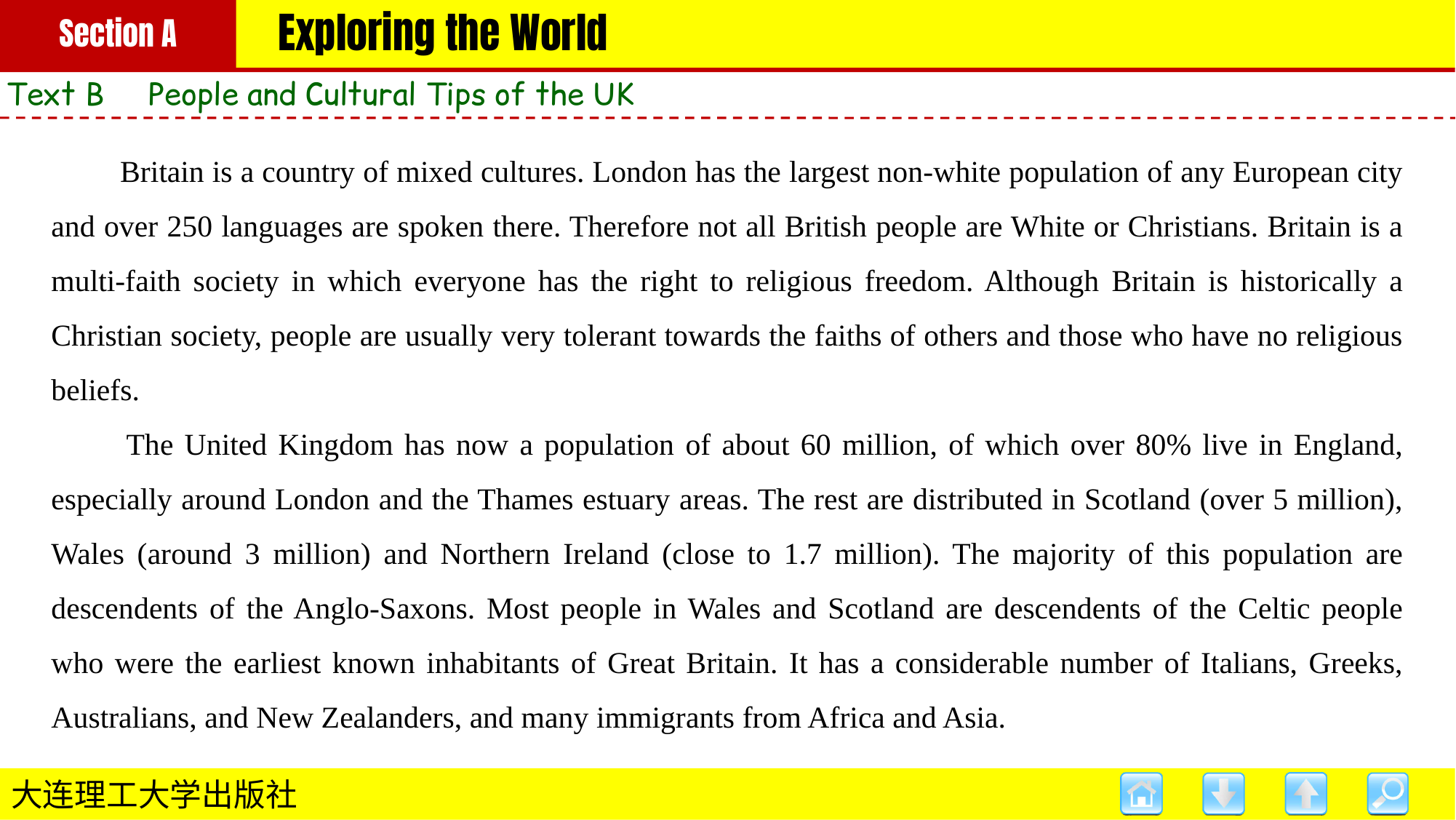

Section A
# Exploring the World
Text B　People and Cultural Tips of the UK
　　Britain is a country of mixed cultures. London has the largest non-white population of any European city and over 250 languages are spoken there. Therefore not all British people are White or Christians. Britain is a multi-faith society in which everyone has the right to religious freedom. Although Britain is historically a Christian society, people are usually very tolerant towards the faiths of others and those who have no religious beliefs.
　　The United Kingdom has now a population of about 60 million, of which over 80% live in England, especially around London and the Thames estuary areas. The rest are distributed in Scotland (over 5 million), Wales (around 3 million) and Northern Ireland (close to 1.7 million). The majority of this population are descendents of the Anglo-Saxons. Most people in Wales and Scotland are descendents of the Celtic people who were the earliest known inhabitants of Great Britain. It has a considerable number of Italians, Greeks, Australians, and New Zealanders, and many immigrants from Africa and Asia.